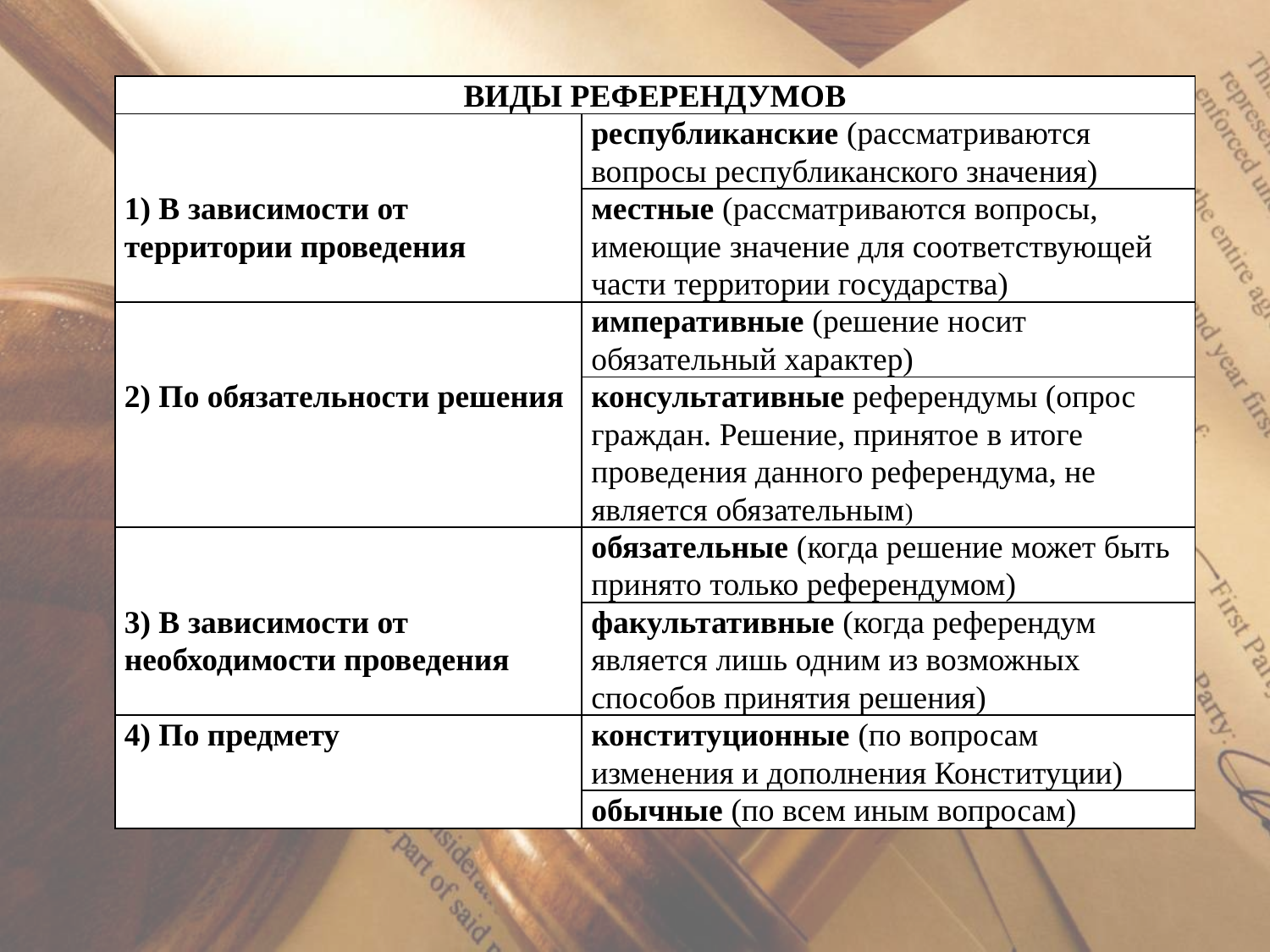

| ВИДЫ РЕФЕРЕНДУМОВ |  |
| --- | --- |
| 1) В зависимости от территории проведения | республиканские (рассматриваются вопросы республиканского значения) |
|  | местные (рассматриваются вопросы, имеющие значение для соответствующей части территории государства) |
| 2) По обязательности решения | императивные (решение носит обязательный характер) |
|  | консультативные референдумы (опрос граждан. Решение, принятое в итоге проведения данного референдума, не является обязательным) |
| 3) В зависимости от необходимости проведения | обязательные (когда решение может быть принято только референдумом) |
|  | факультативные (когда референдум является лишь одним из возможных способов принятия решения) |
| 4) По предмету | конституционные (по вопросам изменения и дополнения Конституции) |
|  | обычные (по всем иным вопросам) |